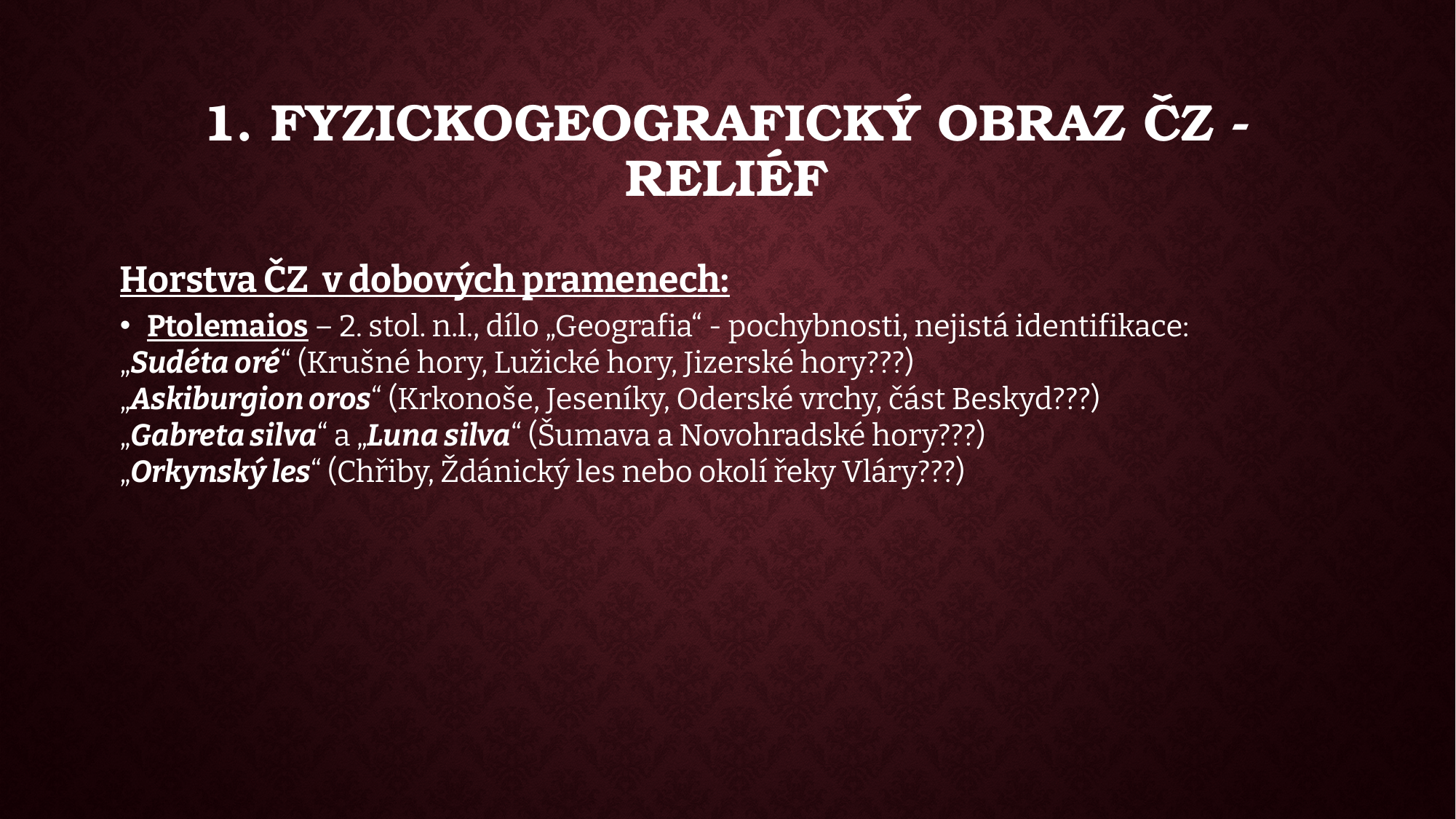

1. Fyzickogeografický obraz ČZ - reliéf
Horstva ČZ  v dobových pramenech:
Ptolemaios – 2. stol. n.l., dílo „Geografia“ - pochybnosti, nejistá identifikace:
„Sudéta oré“ (Krušné hory, Lužické hory, Jizerské hory???)
„Askiburgion oros“ (Krkonoše, Jeseníky, Oderské vrchy, část Beskyd???)
„Gabreta silva“ a „Luna silva“ (Šumava a Novohradské hory???)
„Orkynský les“ (Chřiby, Ždánický les nebo okolí řeky Vláry???)